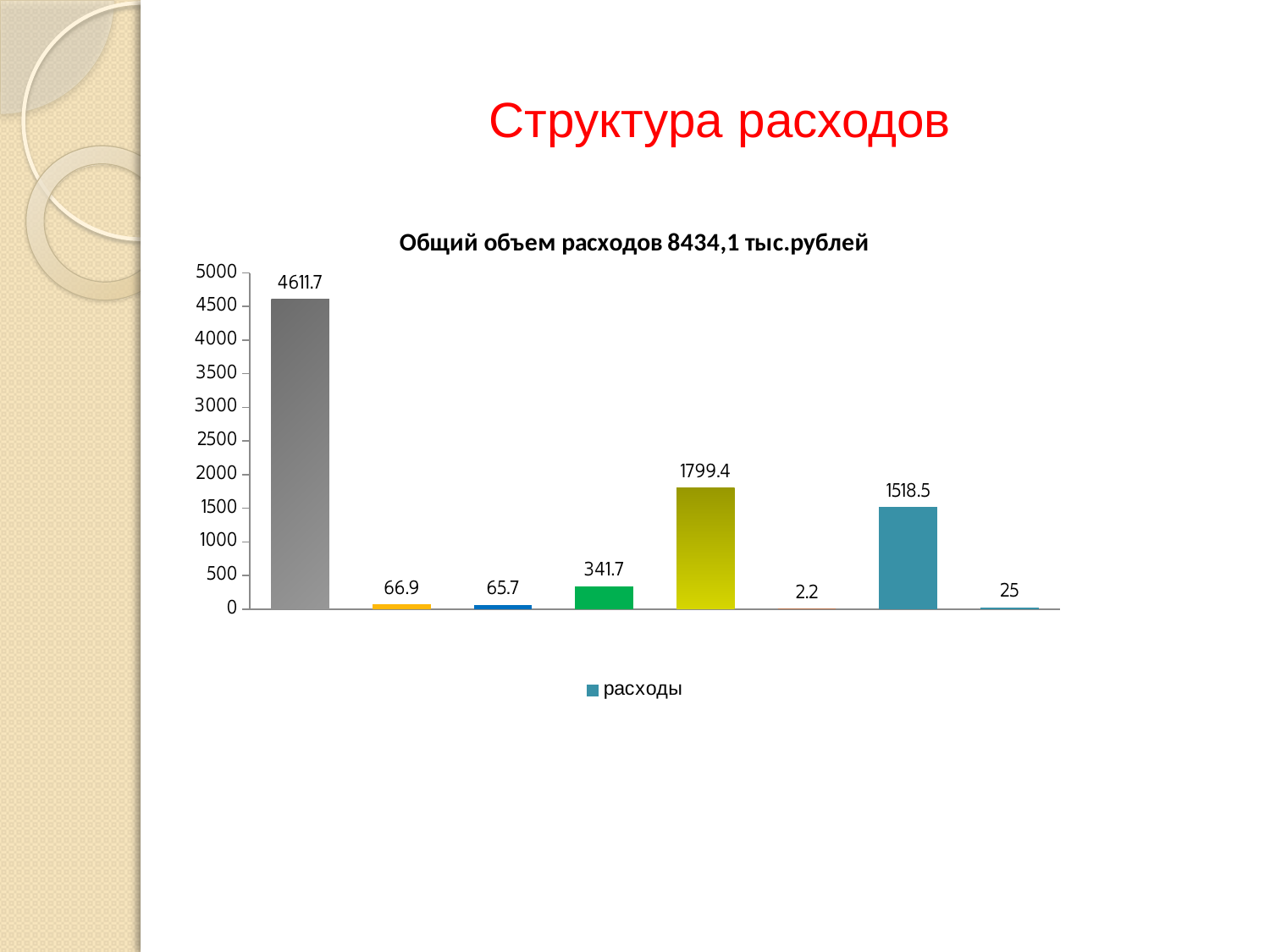

# Структура расходов

### Chart: Общий объем расходов 8434,1 тыс.рублей

| Category | расходы |
|---|---|
| Общегосударственные вопросы | 4611.7 |
| Национальная оборона | 66.9 |
| Национальная безопасность | 65.7 |
| Национальная экономика | 341.7 |
| жилищно-коммунальное хозяйство | 1799.4 |
| образование | 2.2 |
| культура | 1518.5 |
| спорт | 25.0 |